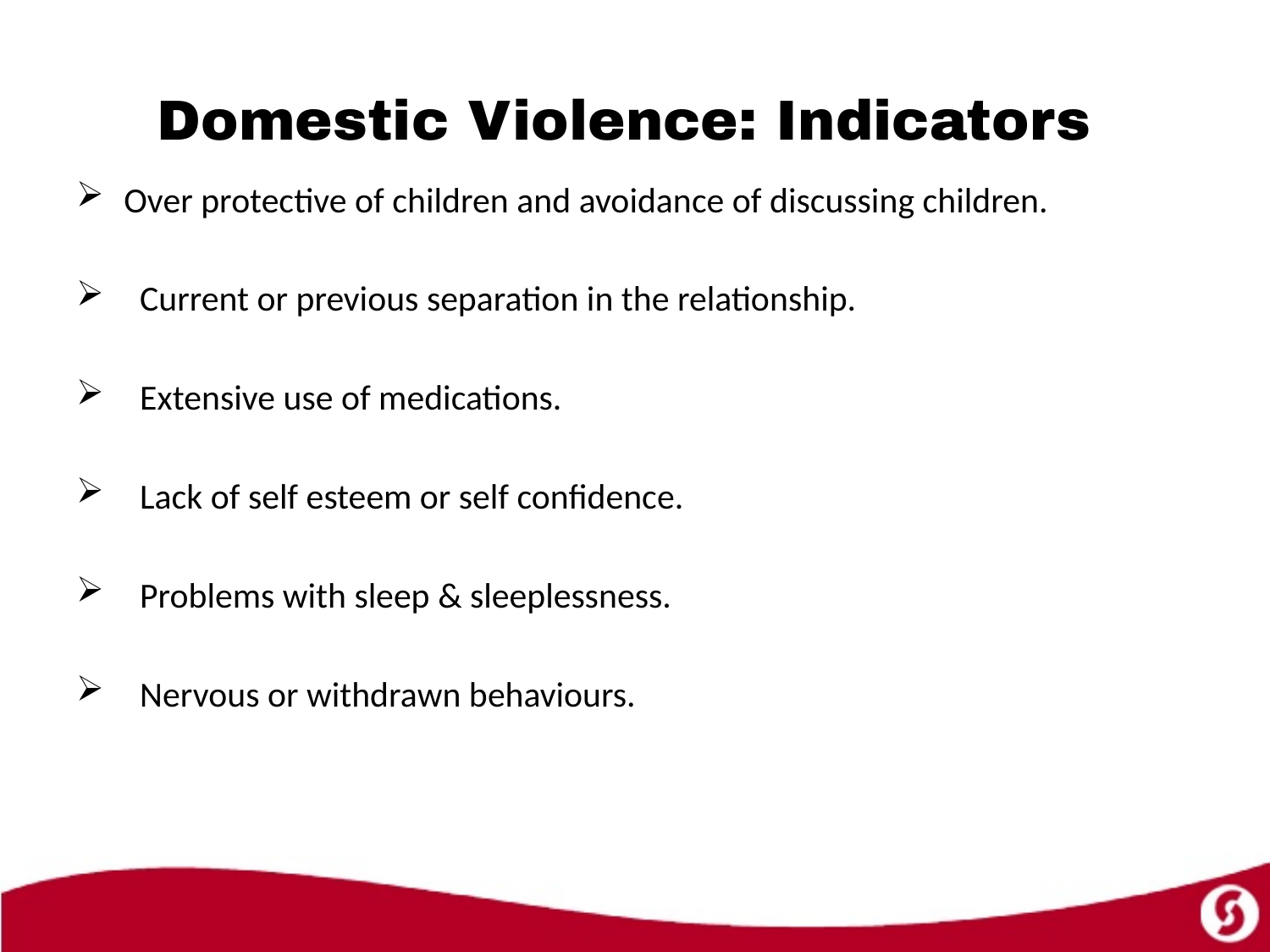

# Domestic Violence: Indicators
Over protective of children and avoidance of discussing children.

  Current or previous separation in the relationship.

  Extensive use of medications.

  Lack of self esteem or self confidence.

  Problems with sleep & sleeplessness.

  Nervous or withdrawn behaviours.